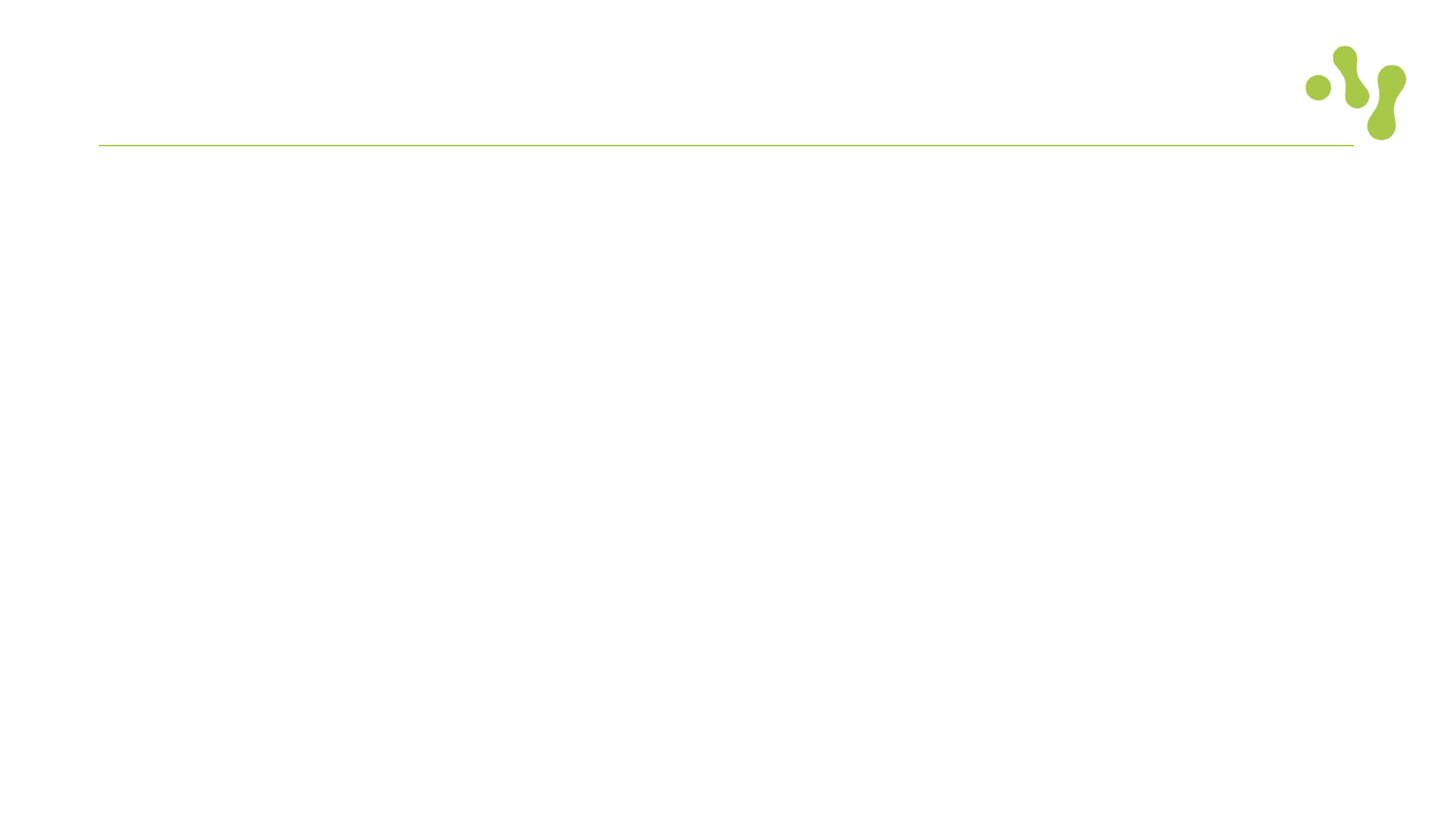

Adding color to something? The SciLifeLab brand colors are included in this templates’ “Theme colours”, found at the top row when opening the colour palette.
#